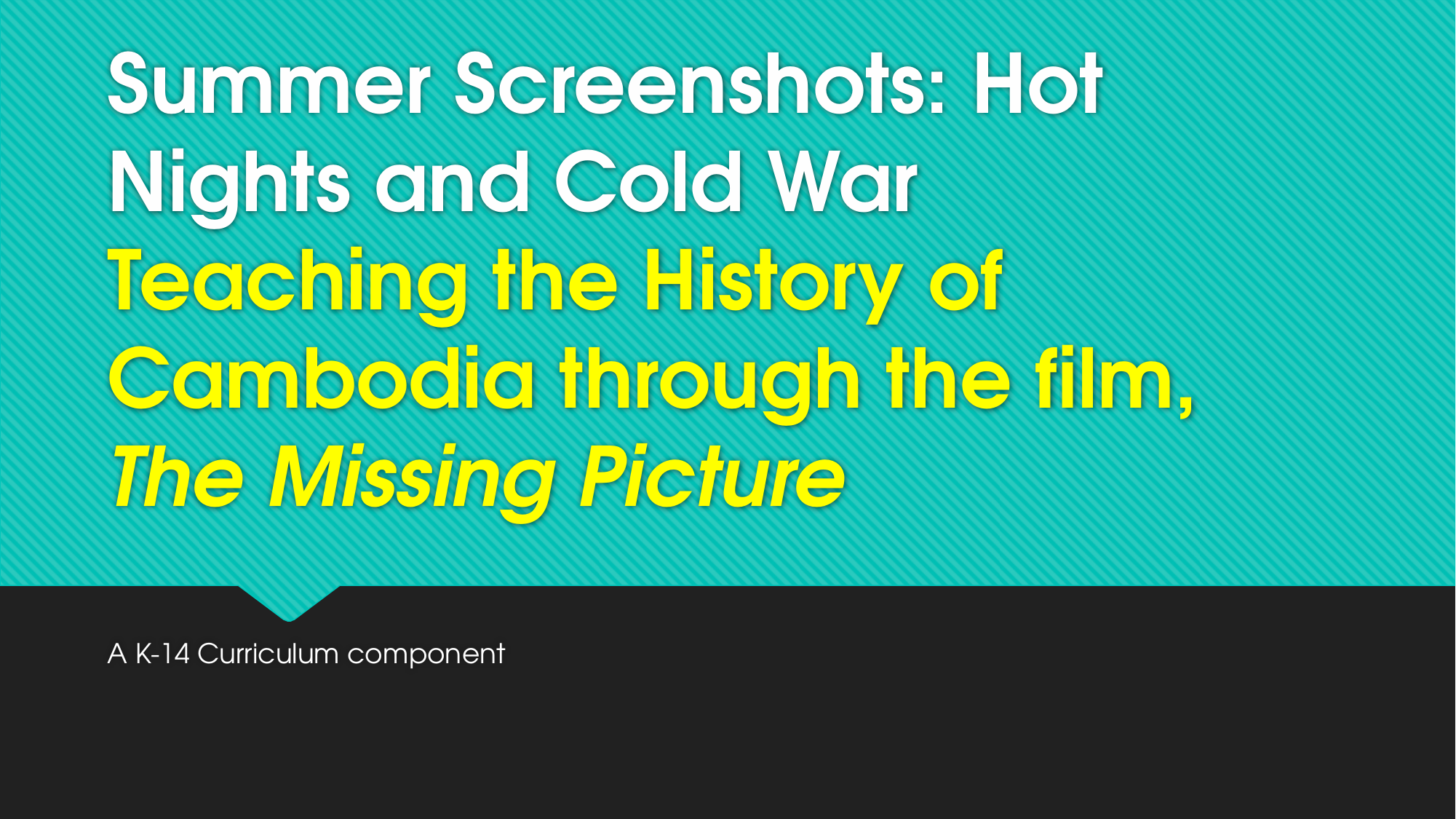

# Summer Screenshots: Hot Nights and Cold War Teaching the History of Cambodia through the film, The Missing Picture
A K-14 Curriculum component